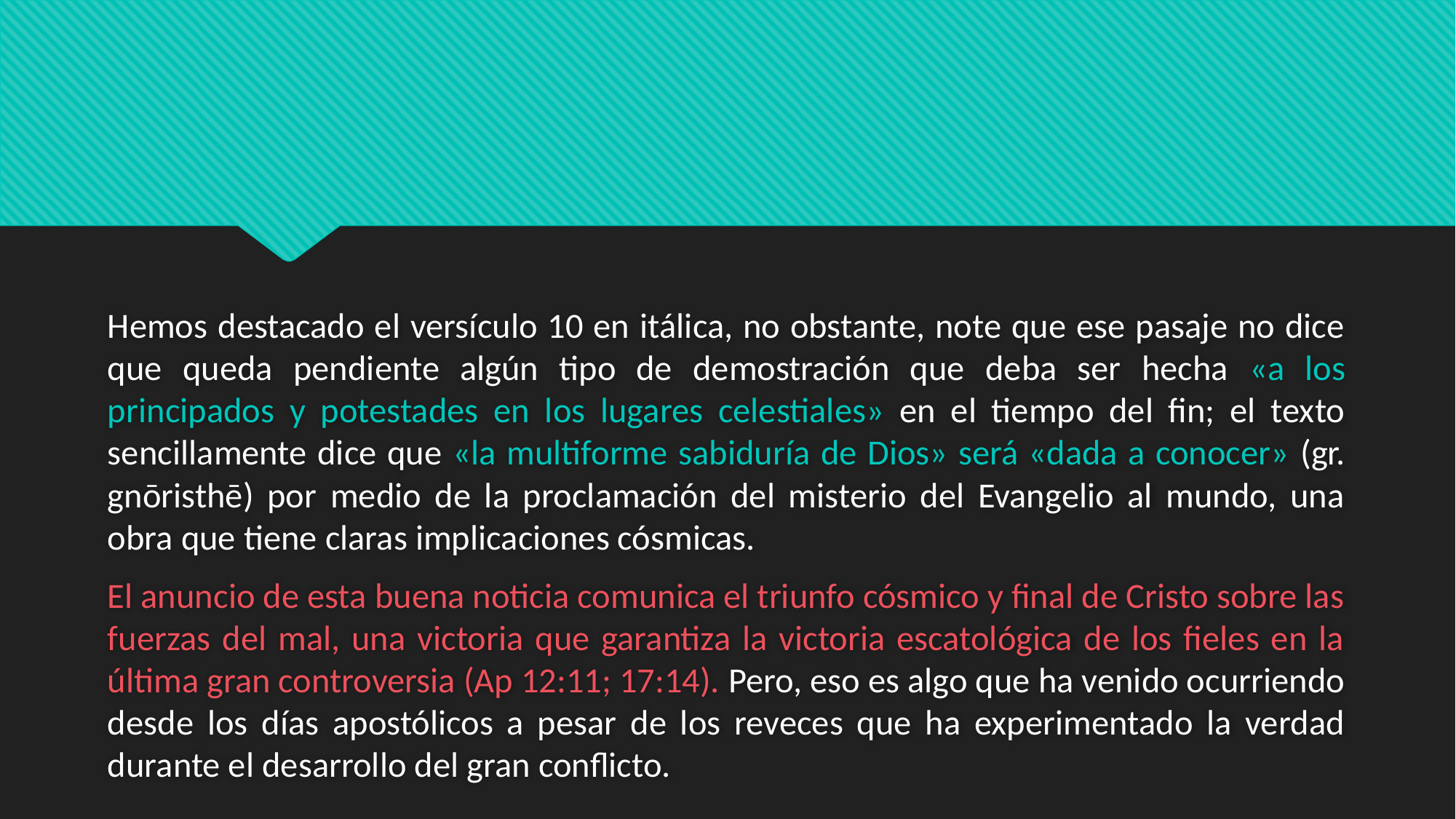

#
Hemos destacado el versículo 10 en itálica, no obstante, note que ese pasaje no dice que queda pendiente algún tipo de demostración que deba ser hecha «a los principados y potestades en los lugares celestiales» en el tiempo del fin; el texto sencillamente dice que «la multiforme sabiduría de Dios» será «dada a conocer» (gr. gnōristhē) por medio de la proclamación del misterio del Evangelio al mundo, una obra que tiene claras implicaciones cósmicas.
El anuncio de esta buena noticia comunica el triunfo cósmico y final de Cristo sobre las fuerzas del mal, una victoria que garantiza la victoria escatológica de los fieles en la última gran controversia (Ap 12:11; 17:14). Pero, eso es algo que ha venido ocurriendo desde los días apostólicos a pesar de los reveces que ha experimentado la verdad durante el desarrollo del gran conflicto.